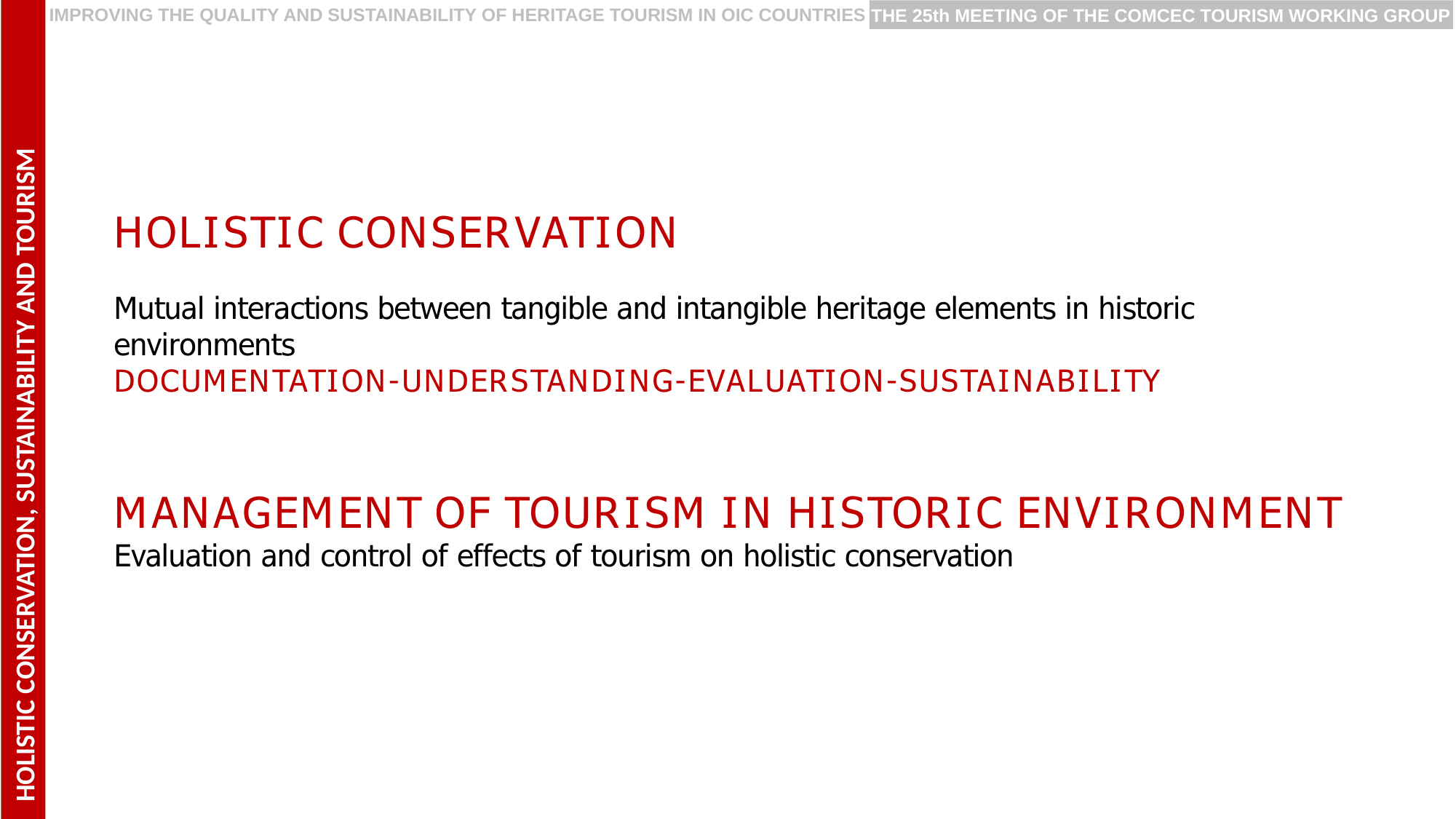

HOLISTIC CONSERVATION, SUSTAINABILITY AND TOURISMT
PRESERVING EUROPEAN RURAL CULTURE AND HERITAGE
IMPROVING THE QUALITY AND SUSTAINABILITY OF HERITAGE TOURISM IN OIC COUNTRIES
THE 25th MEETING OF THE COMCEC TOURISM WORKING GROUP
HOLISTIC CONSERVATION

Mutual interactions between tangible and intangible heritage elements in historic environments
DOCUMENTATION-UNDERSTANDING-EVALUATION-SUSTAINABILITY

MANAGEMENT OF TOURISM IN HISTORIC ENVIRONMENT
Evaluation and control of effects of tourism on holistic conservation
GİRİŞ